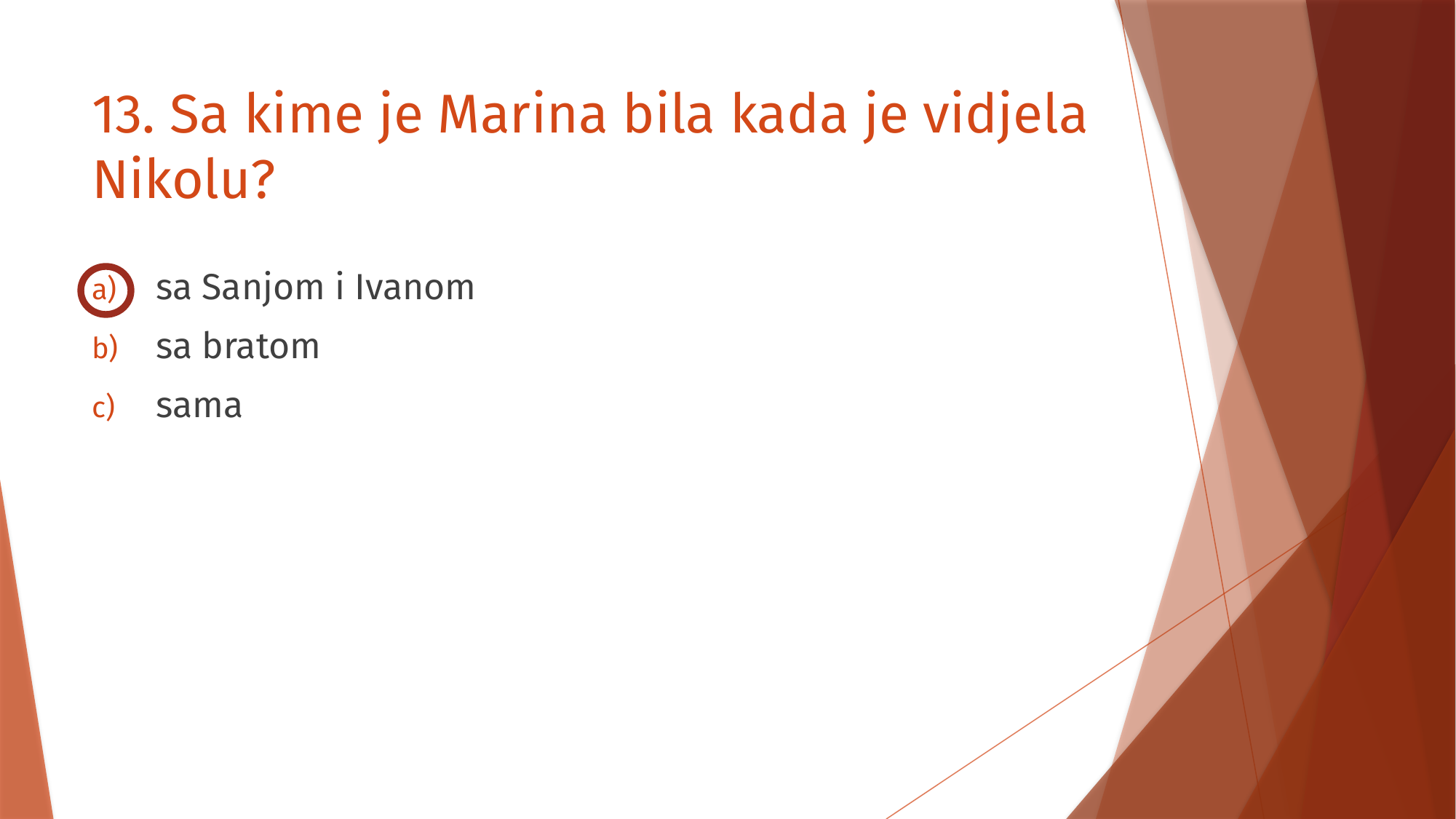

# 13. Sa kime je Marina bila kada je vidjela Nikolu?
 sa Sanjom i Ivanom
 sa bratom
 sama